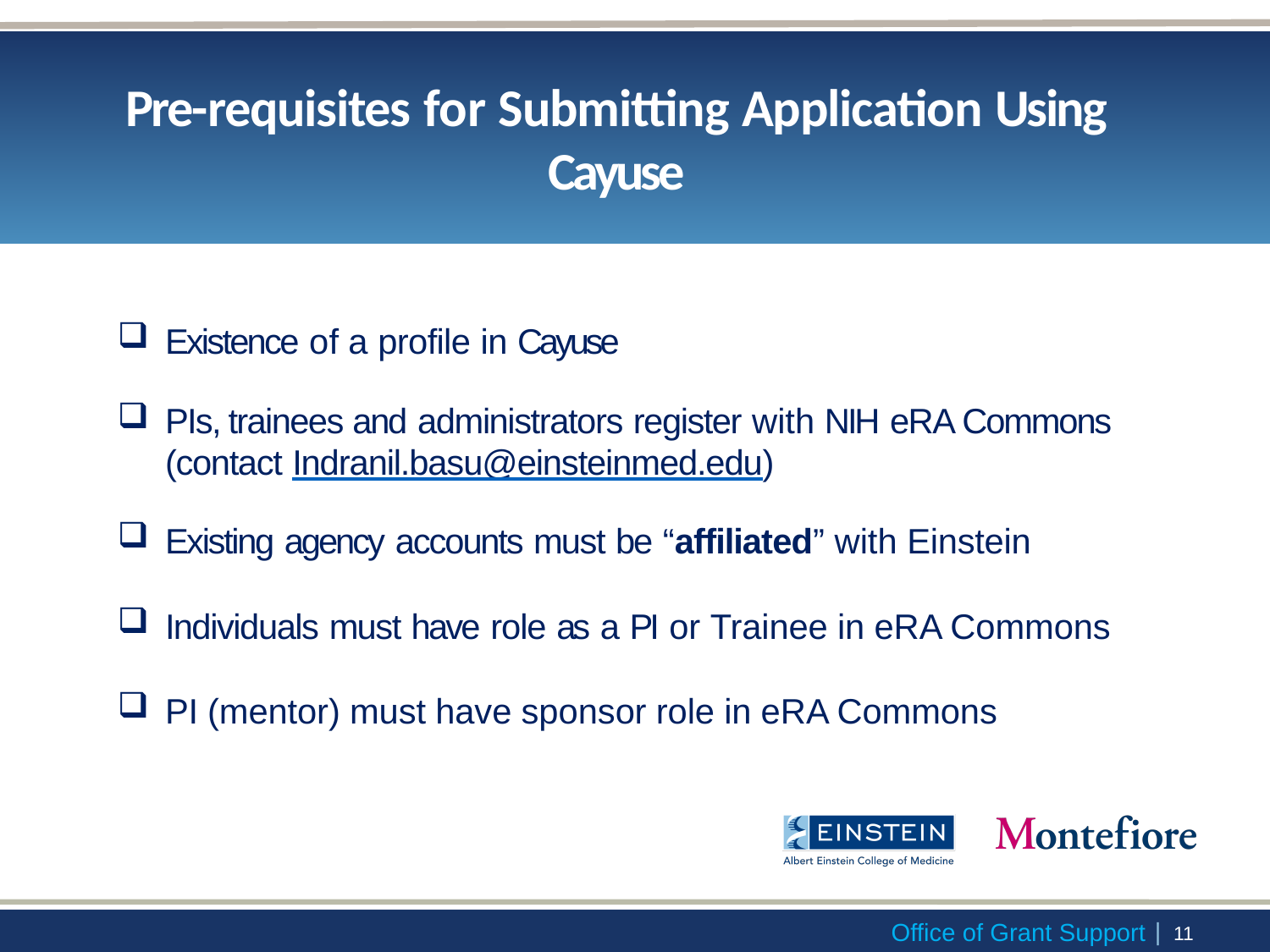

# Pre-requisites for Submitting Application Using Cayuse
Existence of a profile in Cayuse
PIs, trainees and administrators register with NIH eRA Commons (contact Indranil.basu@einsteinmed.edu)
Existing agency accounts must be “affiliated” with Einstein

Individuals must have role as a PI or Trainee in eRA Commons

PI (mentor) must have sponsor role in eRA Commons
  |  11
Office of Grant Support